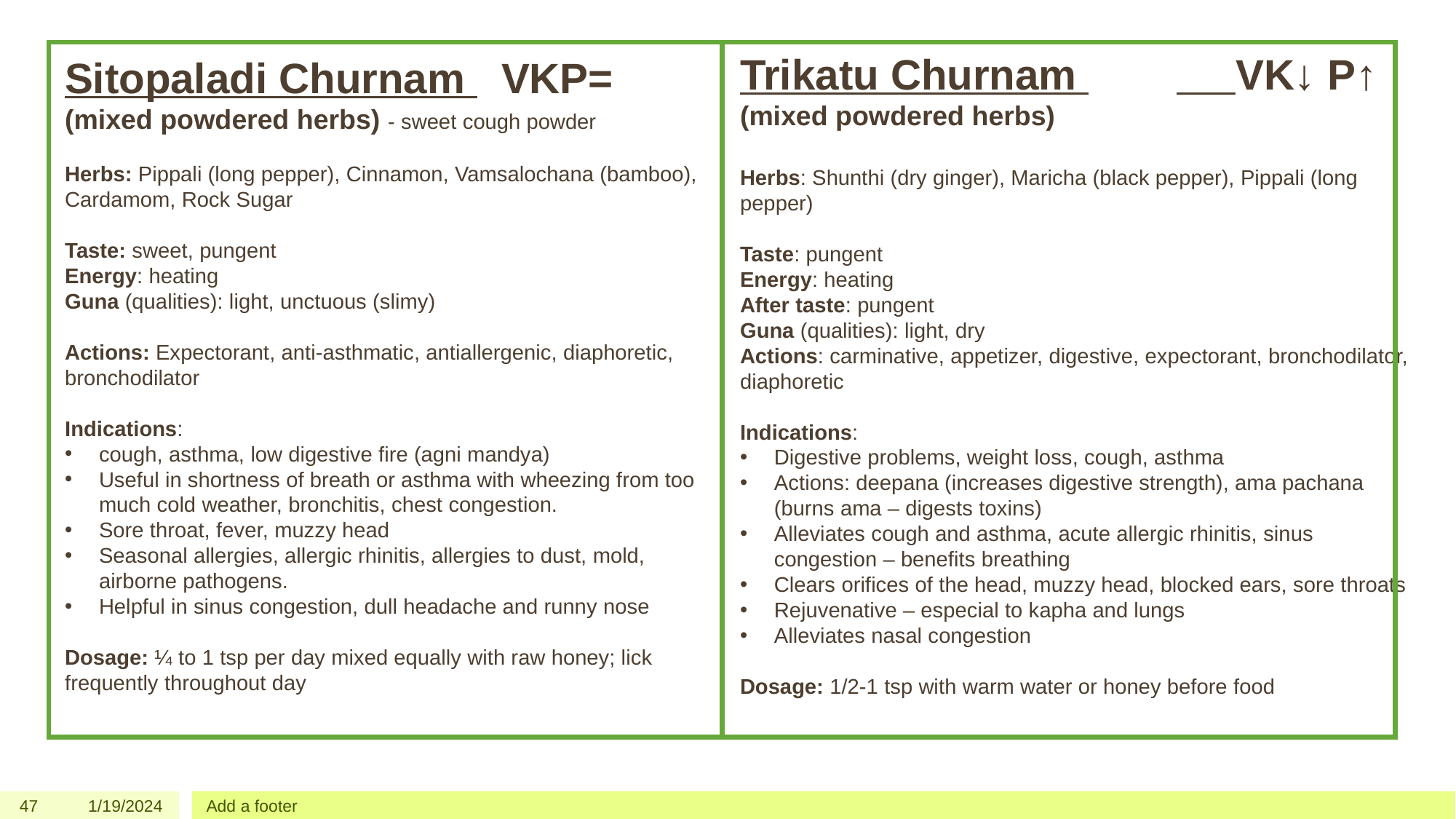

Trikatu Churnam 	     VK↓ P↑
(mixed powdered herbs)

Herbs: Shunthi (dry ginger), Maricha (black pepper), Pippali (long pepper)

Taste: pungent
Energy: heating
After taste: pungent
Guna (qualities): light, dry
Actions: carminative, appetizer, digestive, expectorant, bronchodilator, diaphoretic

Indications:
Digestive problems, weight loss, cough, asthma
Actions: deepana (increases digestive strength), ama pachana (burns ama – digests toxins)
Alleviates cough and asthma, acute allergic rhinitis, sinus congestion – benefits breathing
Clears orifices of the head, muzzy head, blocked ears, sore throats
Rejuvenative – especial to kapha and lungs
Alleviates nasal congestion

Dosage: 1/2-1 tsp with warm water or honey before food

Sitopaladi Churnam 	VKP=  (mixed powdered herbs) - sweet cough powder

Herbs: Pippali (long pepper), Cinnamon, Vamsalochana (bamboo), Cardamom, Rock Sugar

Taste: sweet, pungent
Energy: heating
Guna (qualities): light, unctuous (slimy)

Actions: Expectorant, anti-asthmatic, antiallergenic, diaphoretic, bronchodilator

Indications:
cough, asthma, low digestive fire (agni mandya)
Useful in shortness of breath or asthma with wheezing from too much cold weather, bronchitis, chest congestion.
Sore throat, fever, muzzy head
Seasonal allergies, allergic rhinitis, allergies to dust, mold, airborne pathogens.
Helpful in sinus congestion, dull headache and runny nose

Dosage: ¼ to 1 tsp per day mixed equally with raw honey; lick frequently throughout day

47
1/19/2024
Add a footer